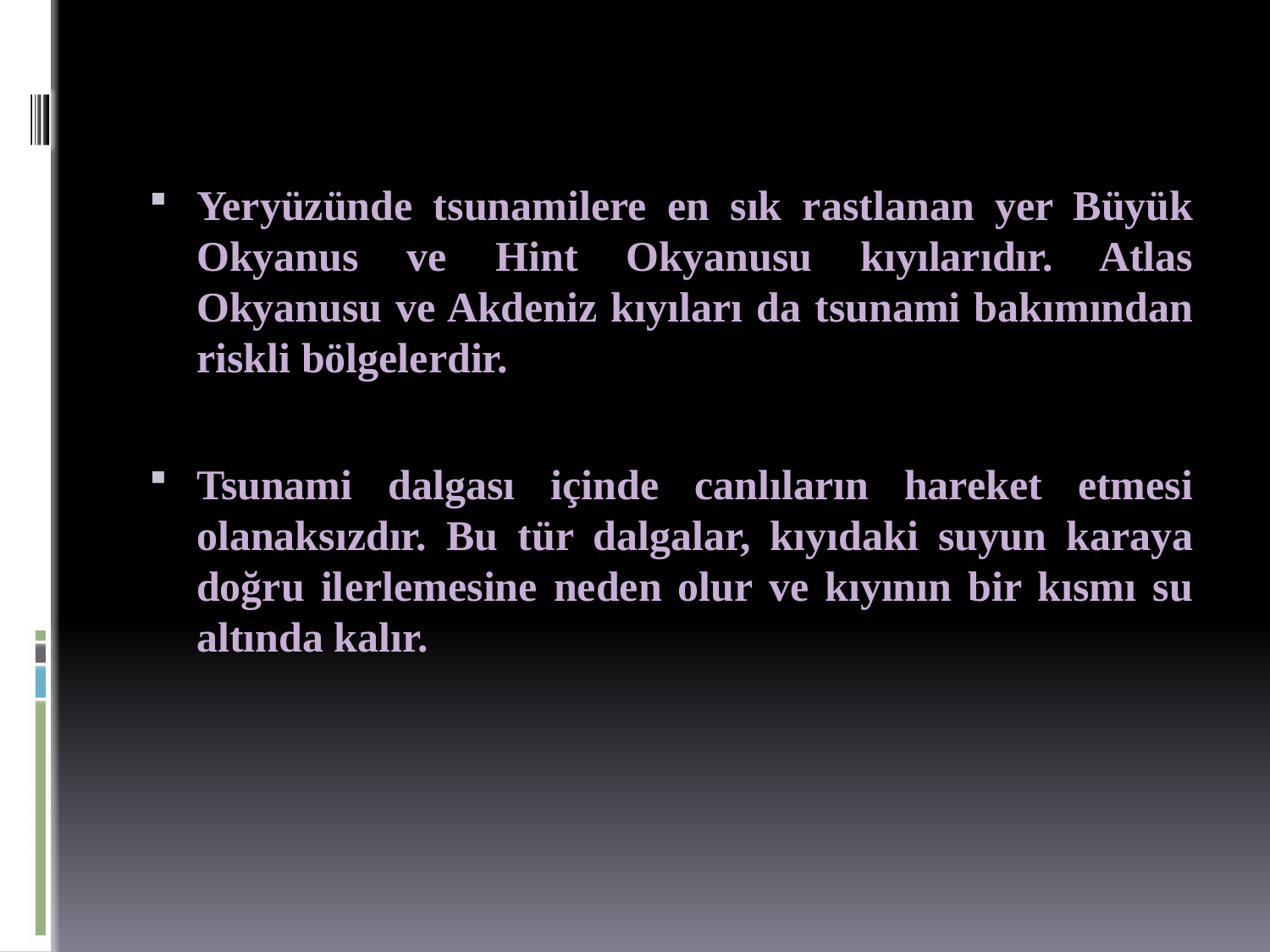

Yeryüzünde tsunamilere en sık rastlanan yer Büyük Okyanus ve Hint Okyanusu kıyılarıdır. Atlas Okyanusu ve Akdeniz kıyıları da tsunami bakımından riskli bölgelerdir.

Tsunami dalgası içinde canlıların hareket etmesi olanaksızdır. Bu tür dalgalar, kıyıdaki suyun karaya doğru ilerlemesine neden olur ve kıyının bir kısmı su altında kalır.